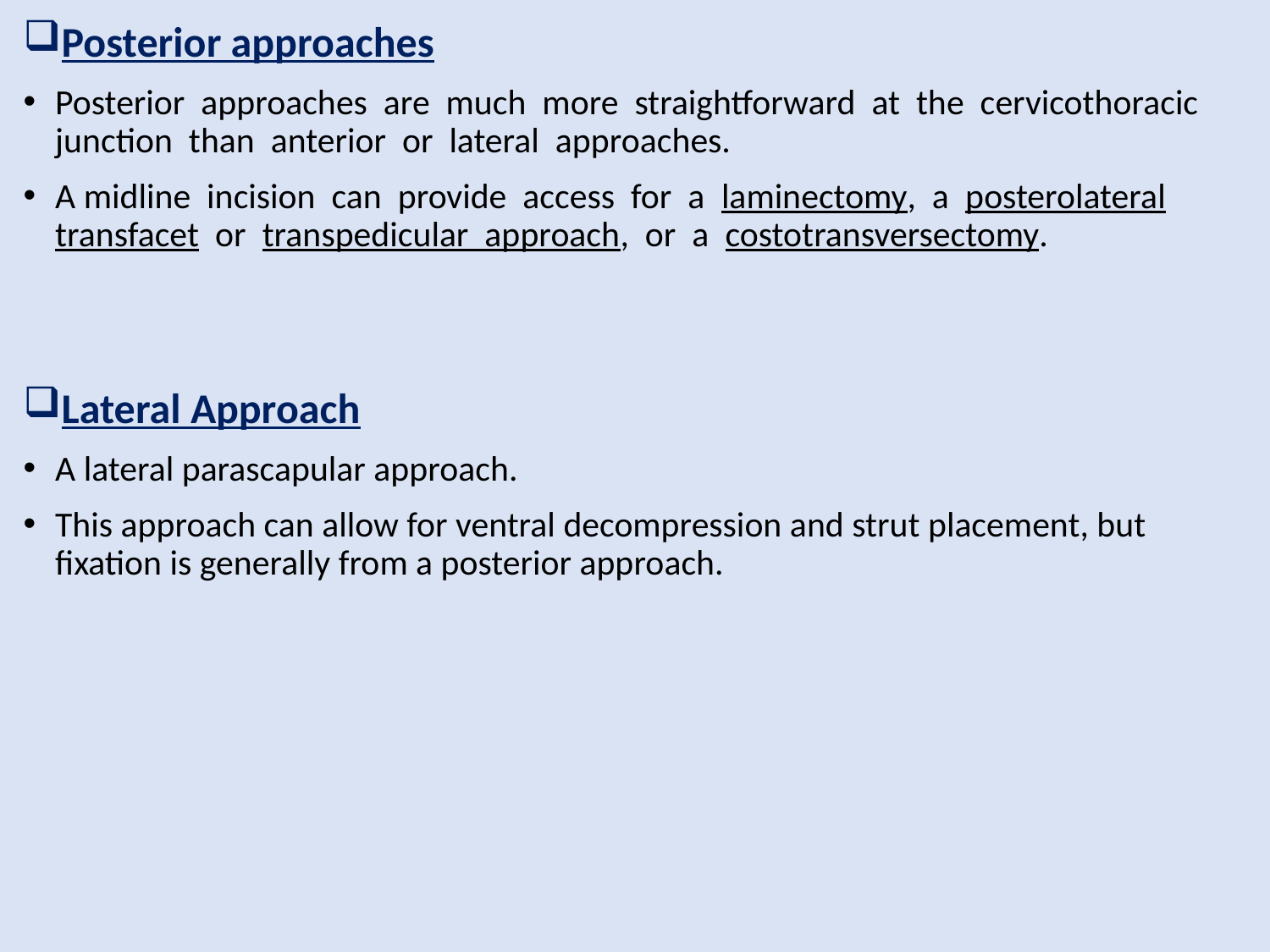

Posterior approaches
Posterior  approaches  are  much  more  straightforward  at  the  cervicothoracic  junction  than  anterior  or  lateral  approaches.
A midline  incision  can  provide  access  for  a  laminectomy,  a  posterolateral  transfacet  or  transpedicular  approach,  or  a  costotransversectomy.

Lateral Approach
A lateral parascapular approach.
This approach can allow for ventral decompression and strut placement, but fixation is generally from a posterior approach.